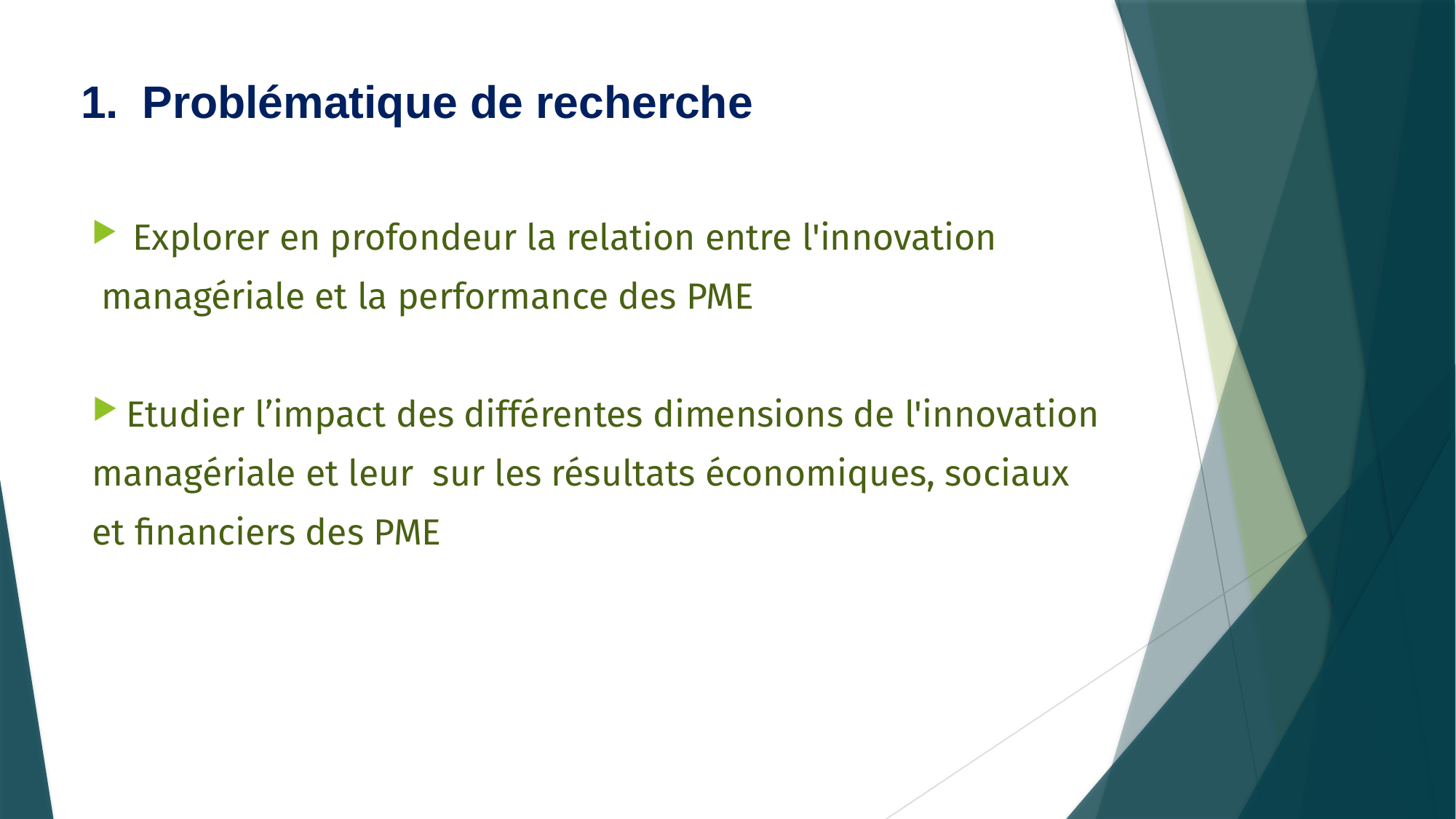

# Problématique de recherche
Explorer en profondeur la relation entre l'innovation
 managériale et la performance des PME

Etudier l’impact des différentes dimensions de l'innovation
managériale et leur  sur les résultats économiques, sociaux
et financiers des PME